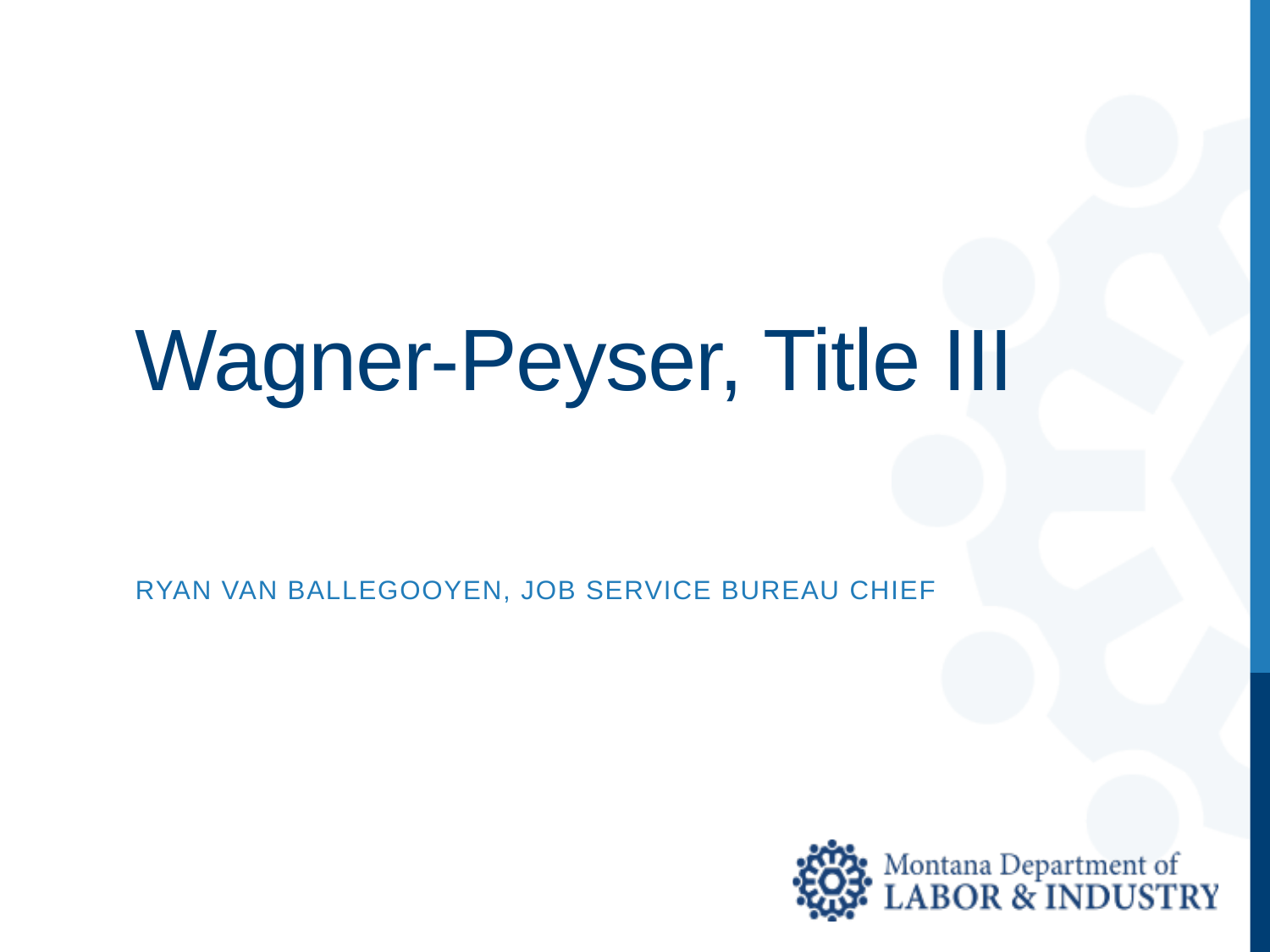

# Wagner-Peyser, Title III
Ryan van Ballegooyen, job service bureau chief